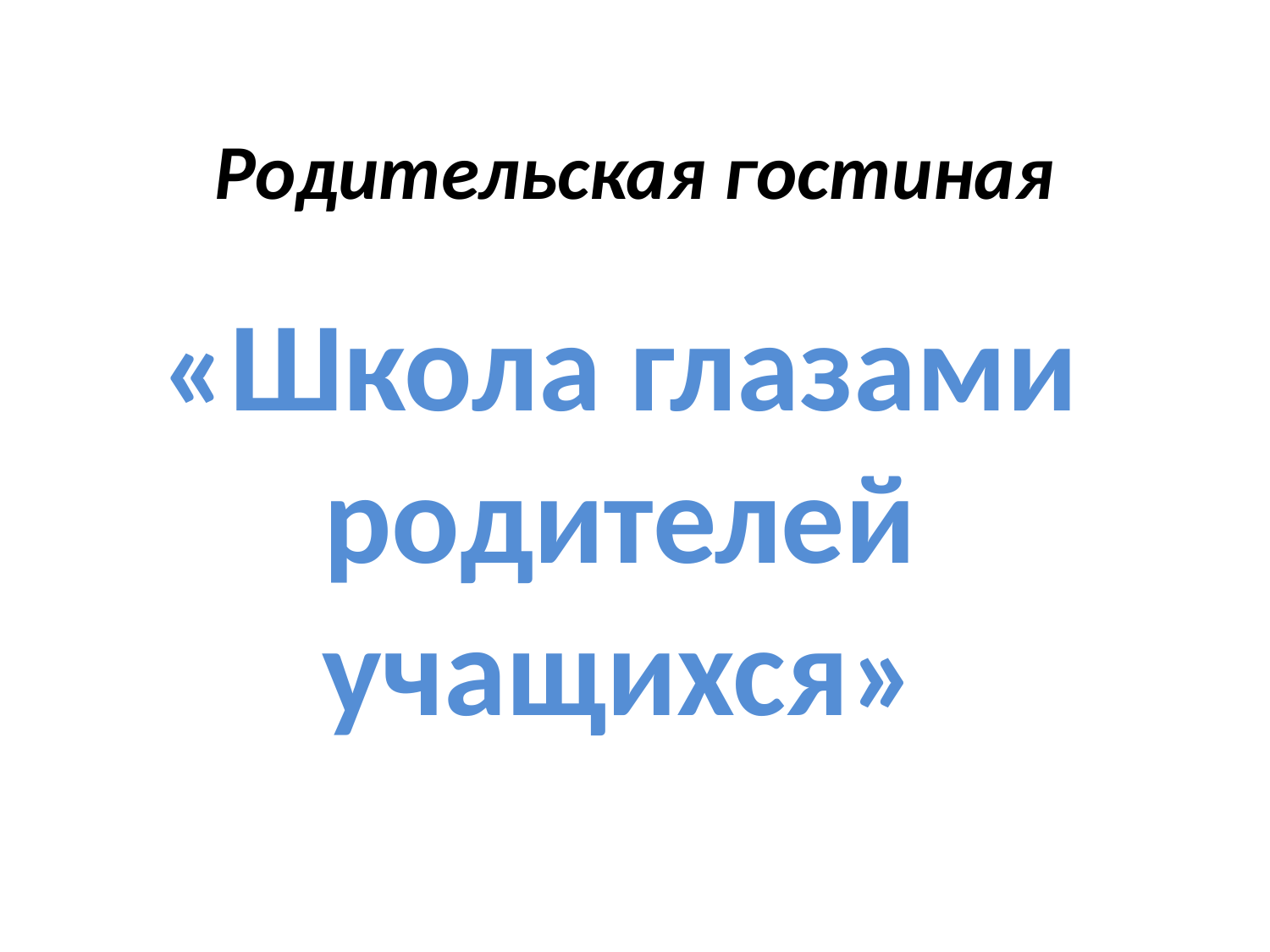

# Родительская гостиная
«Школа глазами родителей учащихся»